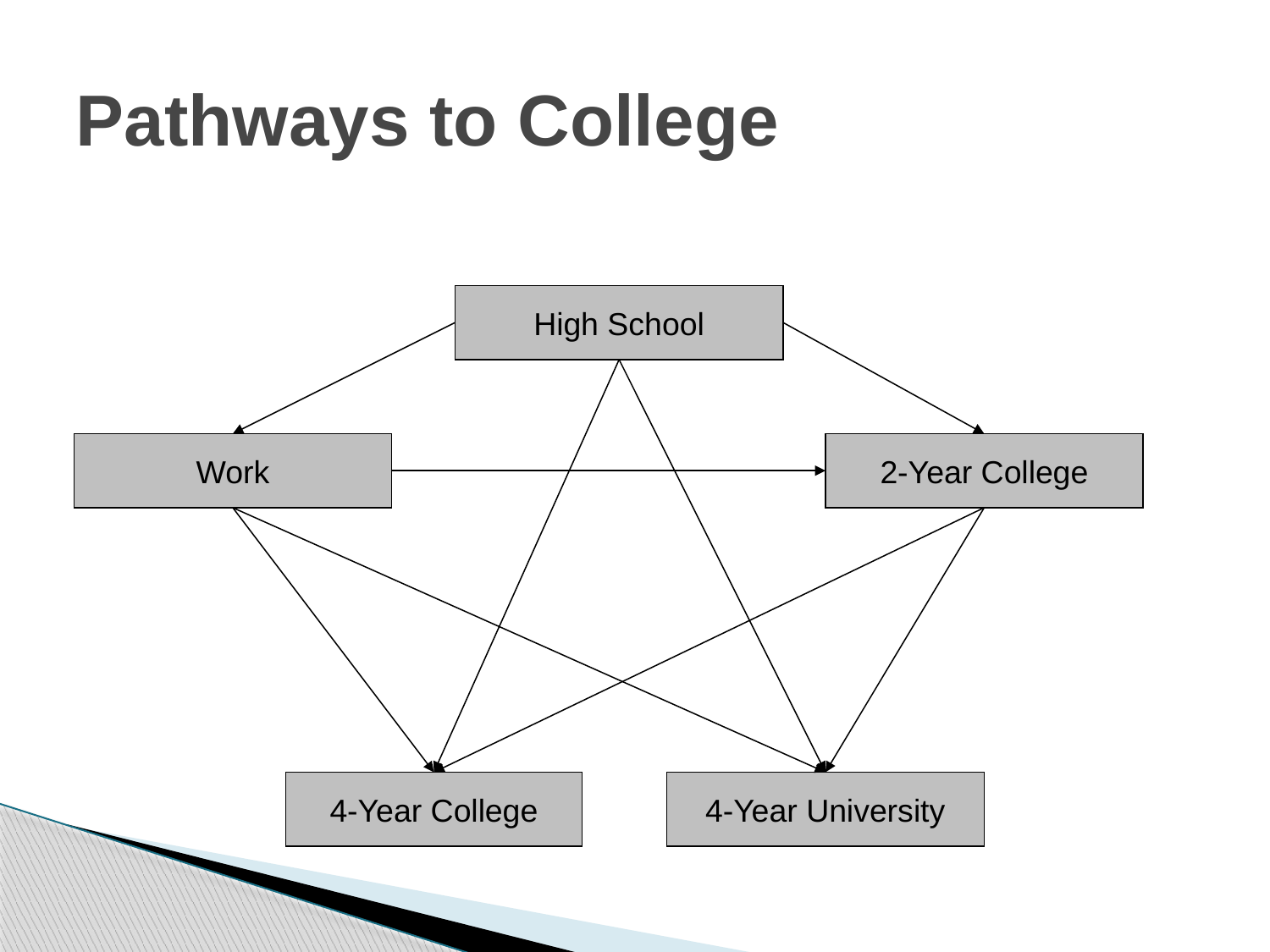

# Pathways to College
High School
Work
2-Year College
4-Year College
4-Year University